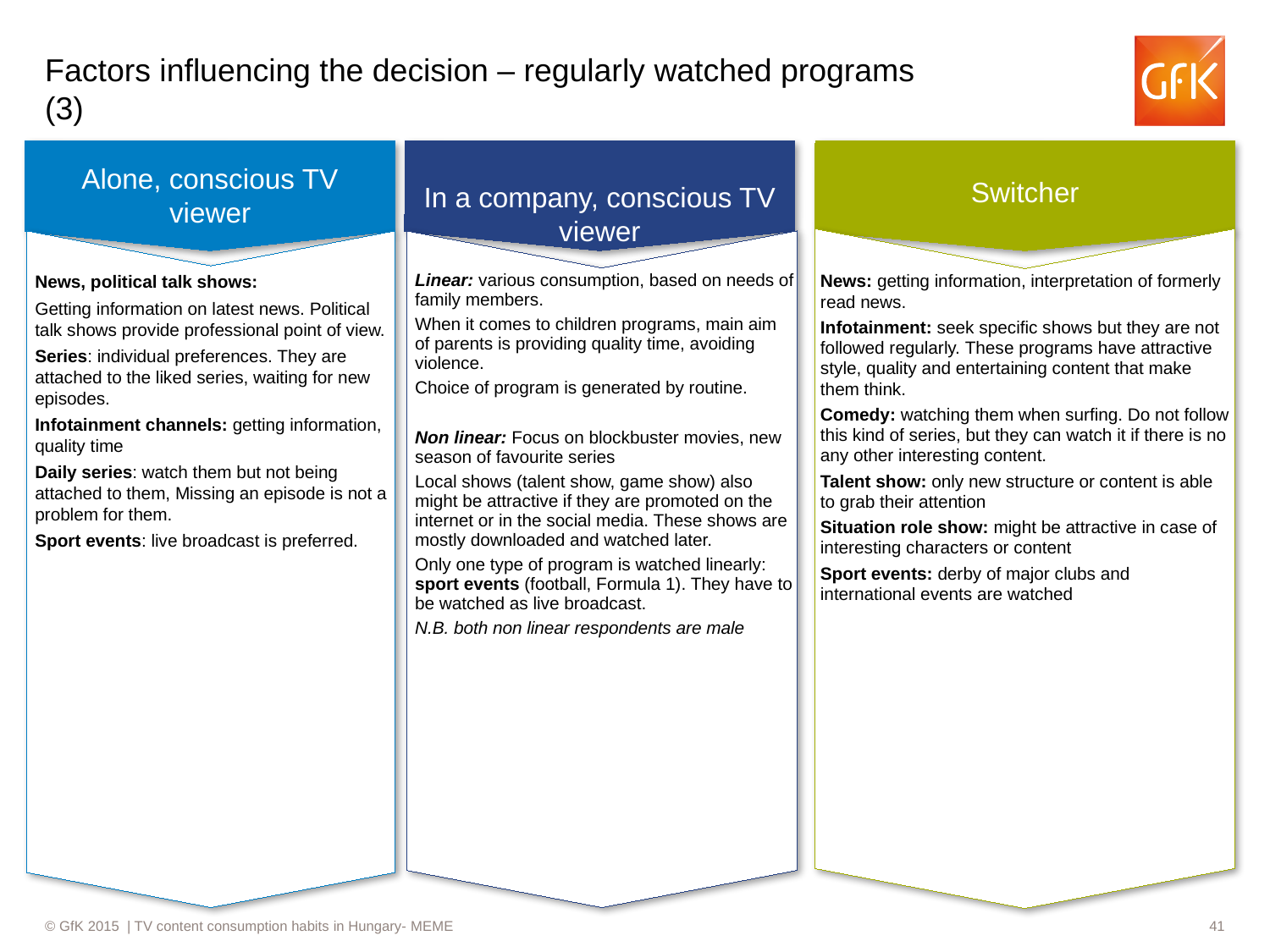

# Factors influencing the decision – regularly watched programs (3)
Switcher
Alone, conscious TV viewer
In a company, conscious TV viewer
News, political talk shows:
Getting information on latest news. Political talk shows provide professional point of view.
Series: individual preferences. They are attached to the liked series, waiting for new episodes.
Infotainment channels: getting information, quality time
Daily series: watch them but not being attached to them, Missing an episode is not a problem for them.
Sport events: live broadcast is preferred.

Linear: various consumption, based on needs of family members.
When it comes to children programs, main aim of parents is providing quality time, avoiding violence.
Choice of program is generated by routine.

Non linear: Focus on blockbuster movies, new season of favourite series
Local shows (talent show, game show) also might be attractive if they are promoted on the internet or in the social media. These shows are mostly downloaded and watched later.
Only one type of program is watched linearly: sport events (football, Formula 1). They have to be watched as live broadcast.
N.B. both non linear respondents are male
News: getting information, interpretation of formerly read news.
Infotainment: seek specific shows but they are not followed regularly. These programs have attractive style, quality and entertaining content that make them think.
Comedy: watching them when surfing. Do not follow this kind of series, but they can watch it if there is no any other interesting content.
Talent show: only new structure or content is able to grab their attention
Situation role show: might be attractive in case of interesting characters or content
Sport events: derby of major clubs and international events are watched